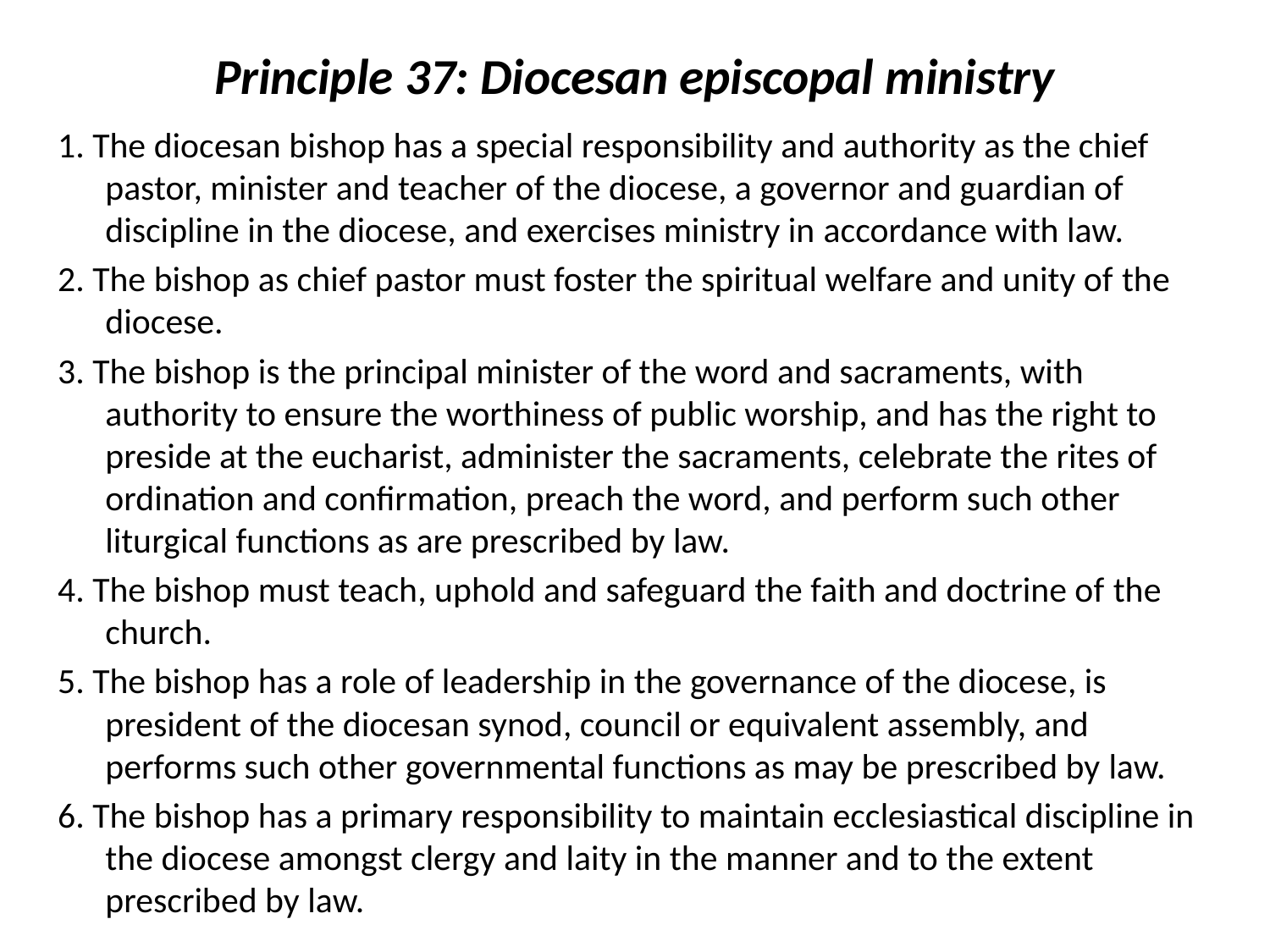

# Principle 37: Diocesan episcopal ministry
1. The diocesan bishop has a special responsibility and authority as the chief pastor, minister and teacher of the diocese, a governor and guardian of discipline in the diocese, and exercises ministry in accordance with law.
2. The bishop as chief pastor must foster the spiritual welfare and unity of the diocese.
3. The bishop is the principal minister of the word and sacraments, with authority to ensure the worthiness of public worship, and has the right to preside at the eucharist, administer the sacraments, celebrate the rites of ordination and confirmation, preach the word, and perform such other liturgical functions as are prescribed by law.
4. The bishop must teach, uphold and safeguard the faith and doctrine of the church.
5. The bishop has a role of leadership in the governance of the diocese, is president of the diocesan synod, council or equivalent assembly, and performs such other governmental functions as may be prescribed by law.
6. The bishop has a primary responsibility to maintain ecclesiastical discipline in the diocese amongst clergy and laity in the manner and to the extent prescribed by law.